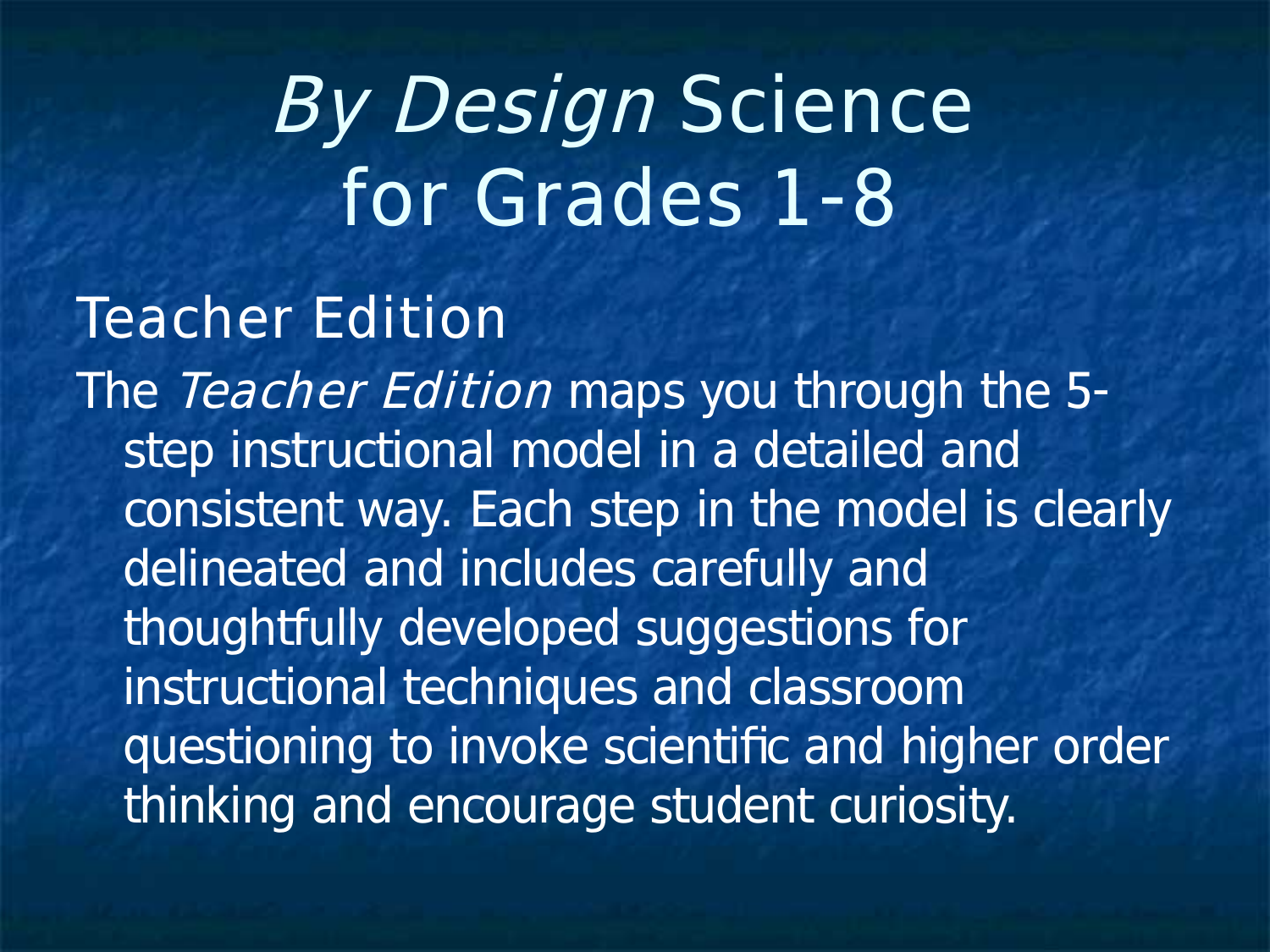

# By Design Science for Grades 1-8
Teacher Edition
The Teacher Edition maps you through the 5-step instructional model in a detailed and consistent way. Each step in the model is clearly delineated and includes carefully and thoughtfully developed suggestions for instructional techniques and classroom questioning to invoke scientific and higher order thinking and encourage student curiosity.